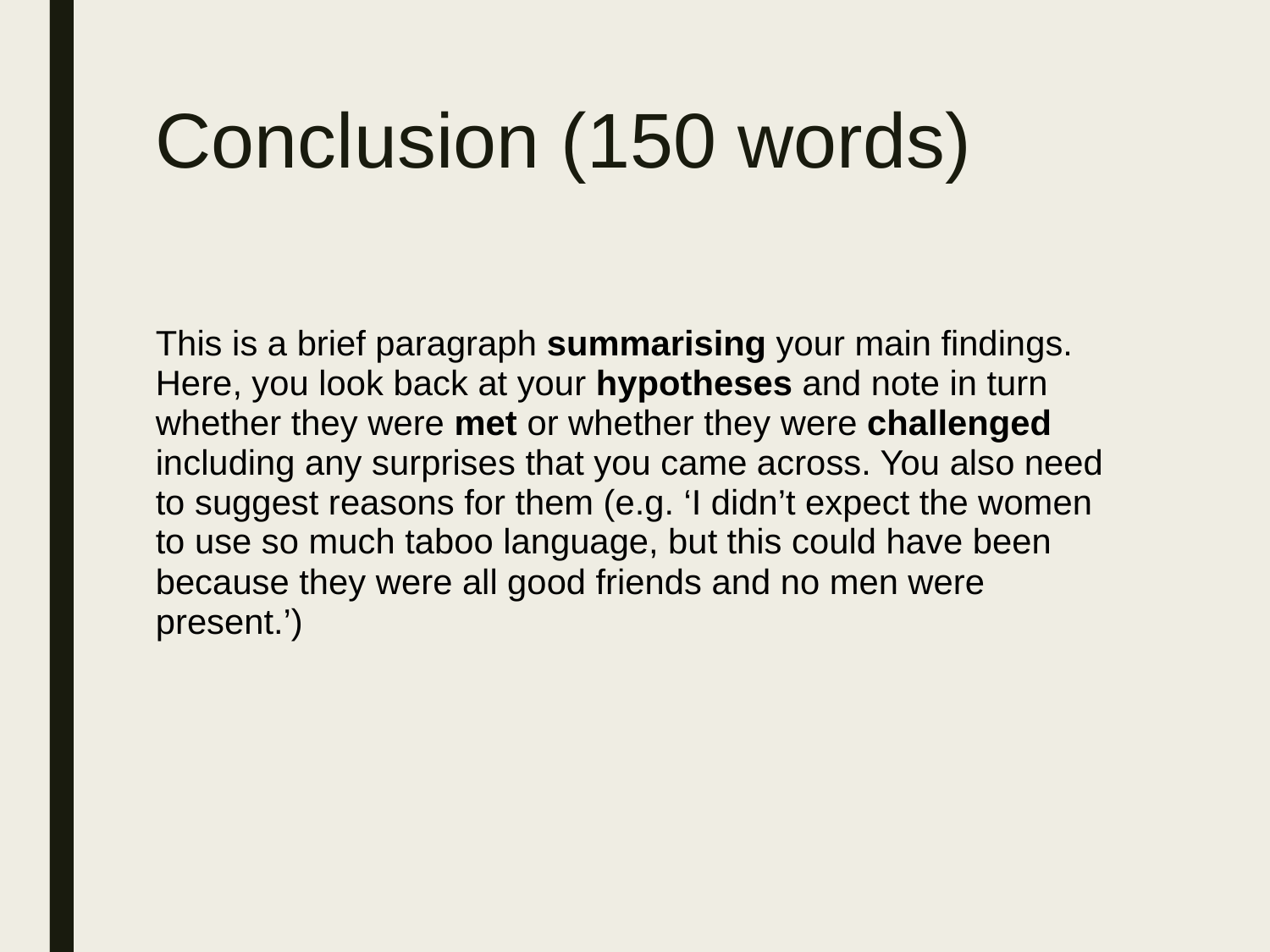

# Conclusion (150 words)
This is a brief paragraph summarising your main findings. Here, you look back at your hypotheses and note in turn whether they were met or whether they were challenged including any surprises that you came across. You also need to suggest reasons for them (e.g. ‘I didn’t expect the women to use so much taboo language, but this could have been because they were all good friends and no men were present.’)